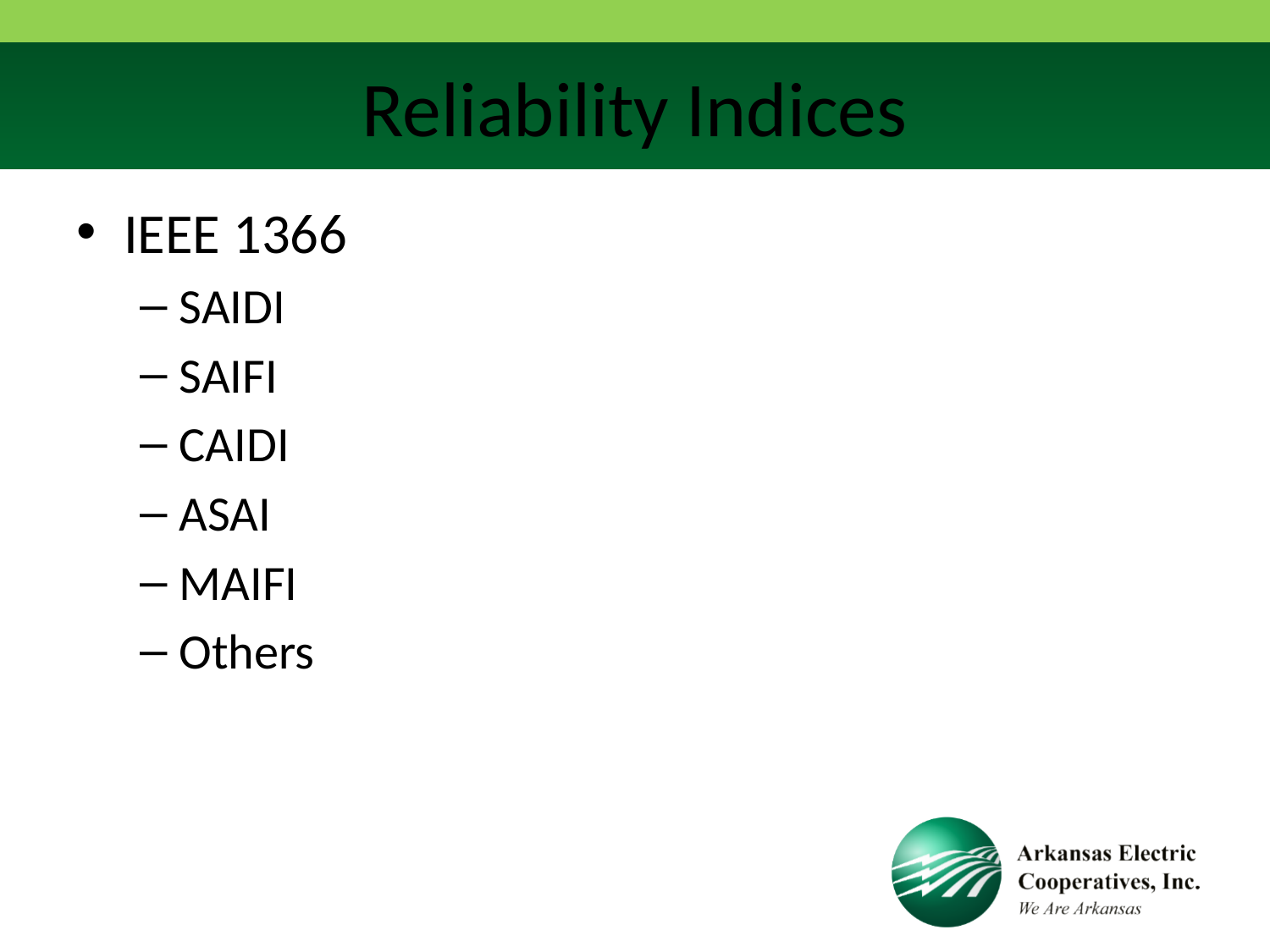

# Reliability Indices
IEEE 1366
SAIDI
SAIFI
CAIDI
ASAI
MAIFI
Others